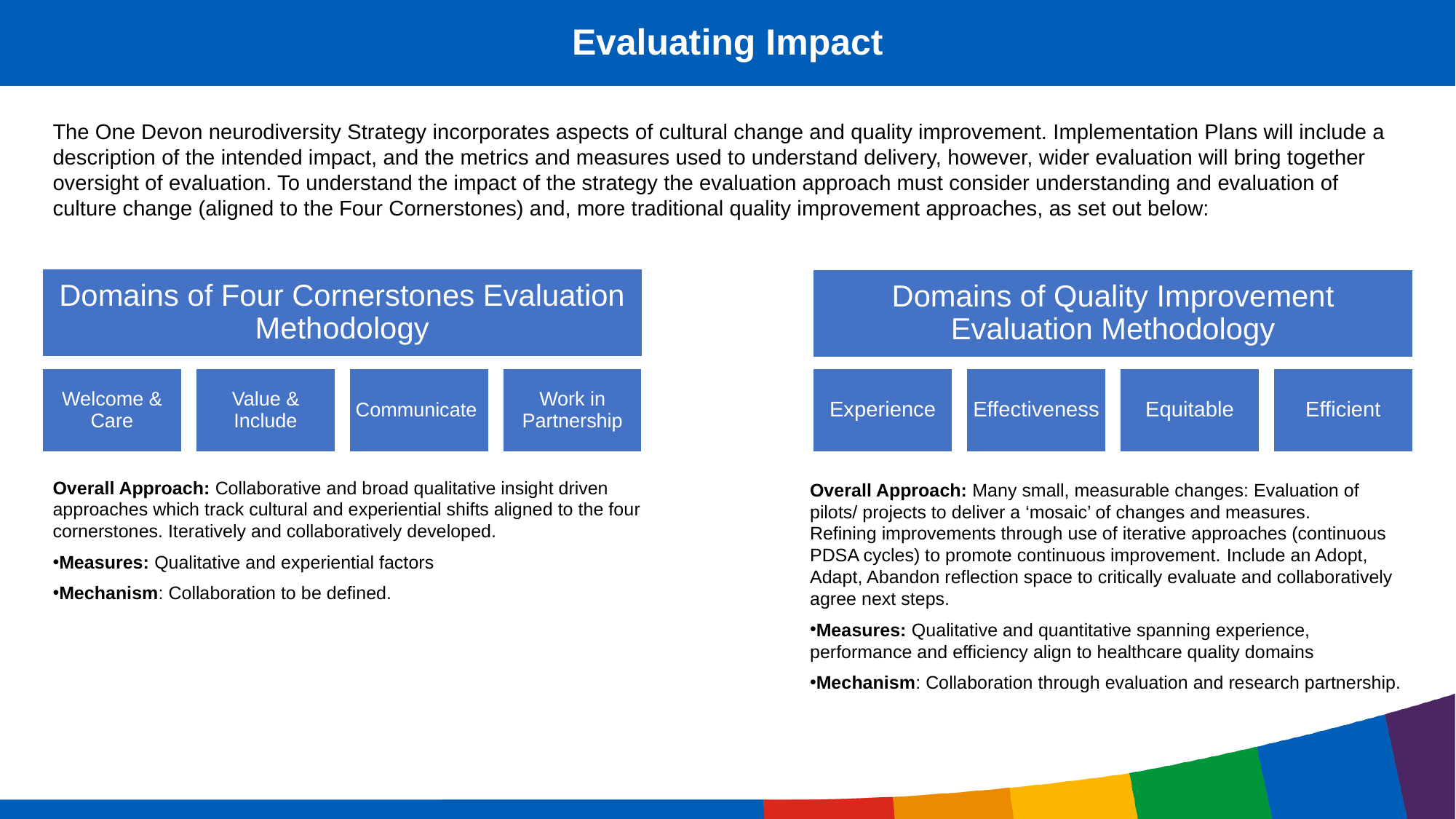

Evaluating Impact
The One Devon neurodiversity Strategy incorporates aspects of cultural change and quality improvement. Implementation Plans will include a description of the intended impact, and the metrics and measures used to understand delivery, however, wider evaluation will bring together oversight of evaluation. To understand the impact of the strategy the evaluation approach must consider understanding and evaluation of culture change (aligned to the Four Cornerstones) and, more traditional quality improvement approaches, as set out below:

Domains of Four Cornerstones Evaluation Methodology

Domains of Quality Improvement Evaluation Methodology
Welcome & Care
Value & Include
Communicate
Work in Partnership
Experience
Effectiveness
Equitable
Efficient
Overall Approach: Collaborative and broad qualitative insight driven approaches which track cultural and experiential shifts aligned to the four cornerstones. Iteratively and collaboratively developed.

Measures: Qualitative and experiential factors

Mechanism: Collaboration to be defined.​
Overall Approach: Many small, measurable changes: Evaluation of pilots/ projects to deliver a ‘mosaic’ of changes and measures.
Refining improvements through use of iterative approaches (continuous  PDSA cycles) to promote continuous improvement. ​Include an Adopt, Adapt, Abandon reflection space to critically evaluate and collaboratively agree next steps.

Measures: Qualitative and quantitative spanning experience, performance and efficiency align to healthcare quality domains

Mechanism: Collaboration through evaluation and research partnership.​